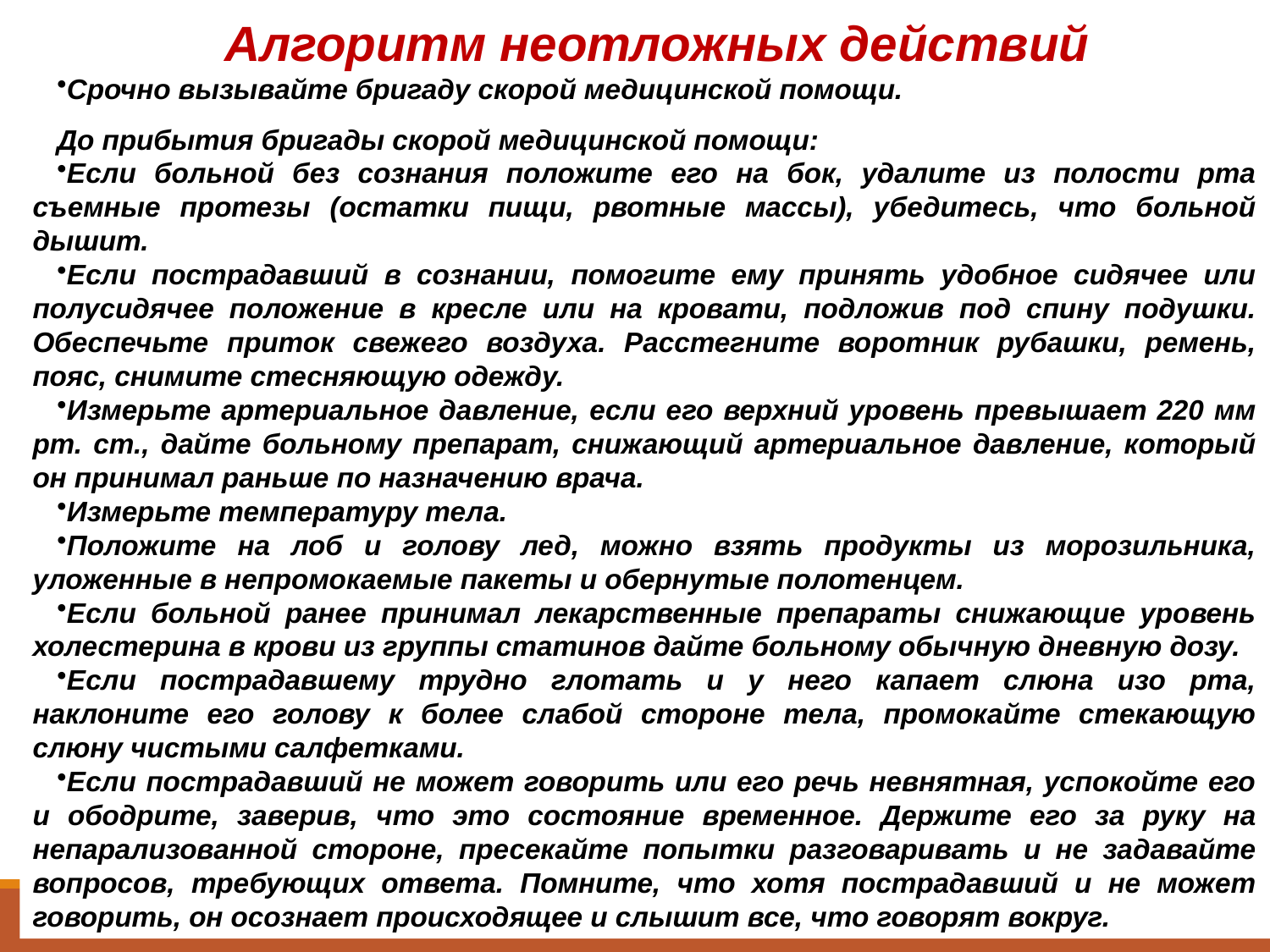

Алгоритм неотложных действий
Срочно вызывайте бригаду скорой медицинской помощи.

До прибытия бригады скорой медицинской помощи:
Если больной без сознания положите его на бок, удалите из полости рта съемные протезы (остатки пищи, рвотные массы), убедитесь, что больной дышит.
Если пострадавший в сознании, помогите ему принять удобное сидячее или полусидячее положение в кресле или на кровати, подложив под спину подушки. Обеспечьте приток свежего воздуха. Расстегните воротник рубашки, ремень, пояс, снимите стесняющую одежду.
Измерьте артериальное давление, если его верхний уровень превышает 220 мм рт. ст., дайте больному препарат, снижающий артериальное давление, который он принимал раньше по назначению врача.
Измерьте температуру тела.
Положите на лоб и голову лед, можно взять продукты из морозильника, уложенные в непромокаемые пакеты и обернутые полотенцем.
Если больной ранее принимал лекарственные препараты снижающие уровень холестерина в крови из группы статинов дайте больному обычную дневную дозу.
Если пострадавшему трудно глотать и у него капает слюна изо рта, наклоните его голову к более слабой стороне тела, промокайте стекающую слюну чистыми салфетками.
Если пострадавший не может говорить или его речь невнятная, успокойте его и ободрите, заверив, что это состояние временное. Держите его за руку на непарализованной стороне, пресекайте попытки разговаривать и не задавайте вопросов, требующих ответа. Помните, что хотя пострадавший и не может говорить, он осознает происходящее и слышит все, что говорят вокруг.